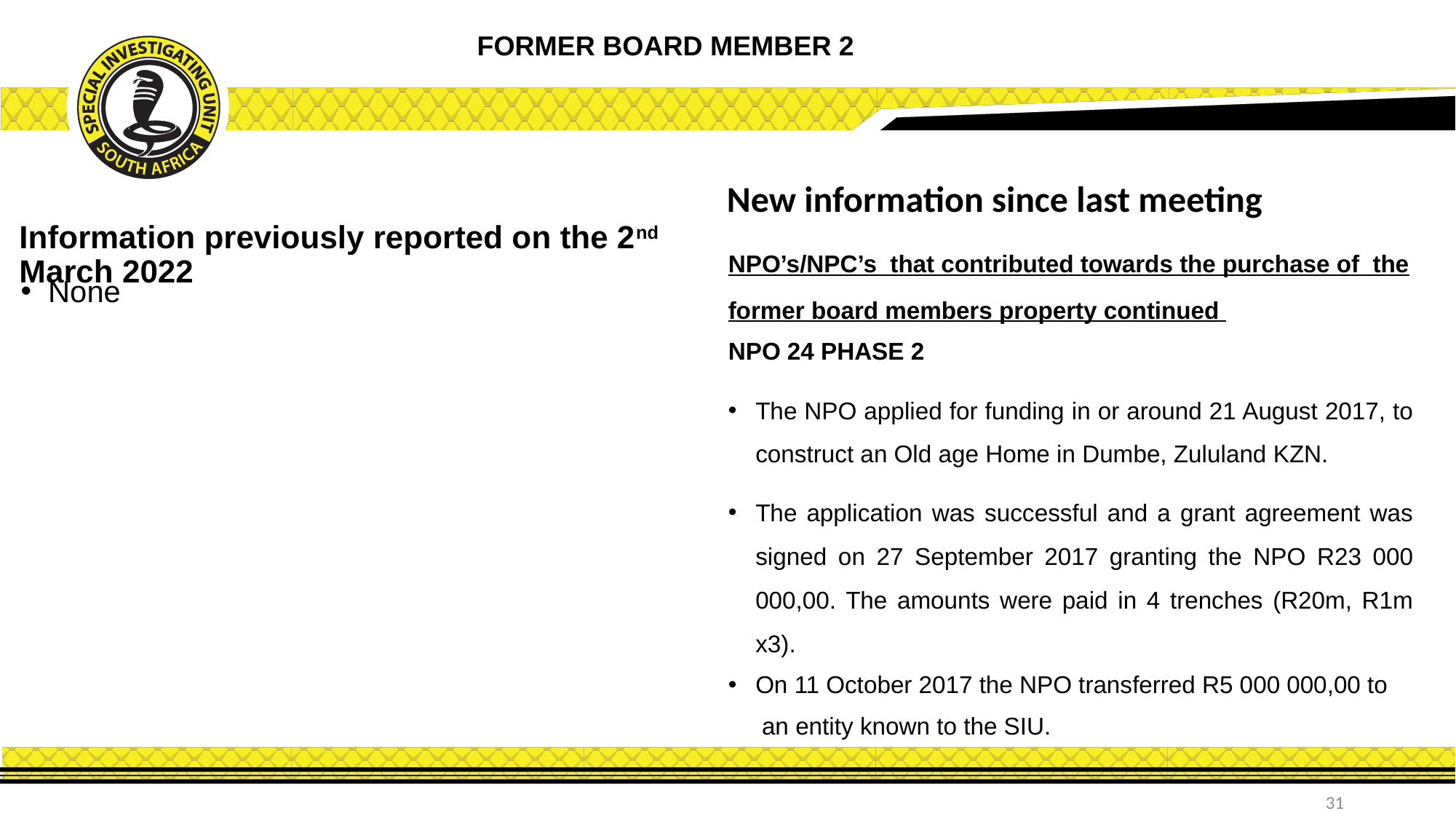

FORMER BOARD MEMBER 2
New information since last meeting
Information previously reported on the 2nd March 2022

NPO’s/NPC’s  that contributed towards the purchase of  the former board members property continued
NPO 24 PHASE 2
The NPO applied for funding in or around 21 August 2017, to construct an Old age Home in Dumbe, Zululand KZN.
The application was successful and a grant agreement was signed on 27 September 2017 granting the NPO R23 000 000,00. The amounts were paid in 4 trenches (R20m, R1m x3).
On 11 October 2017 the NPO transferred R5 000 000,00 to
     an entity known to the SIU.

None
31